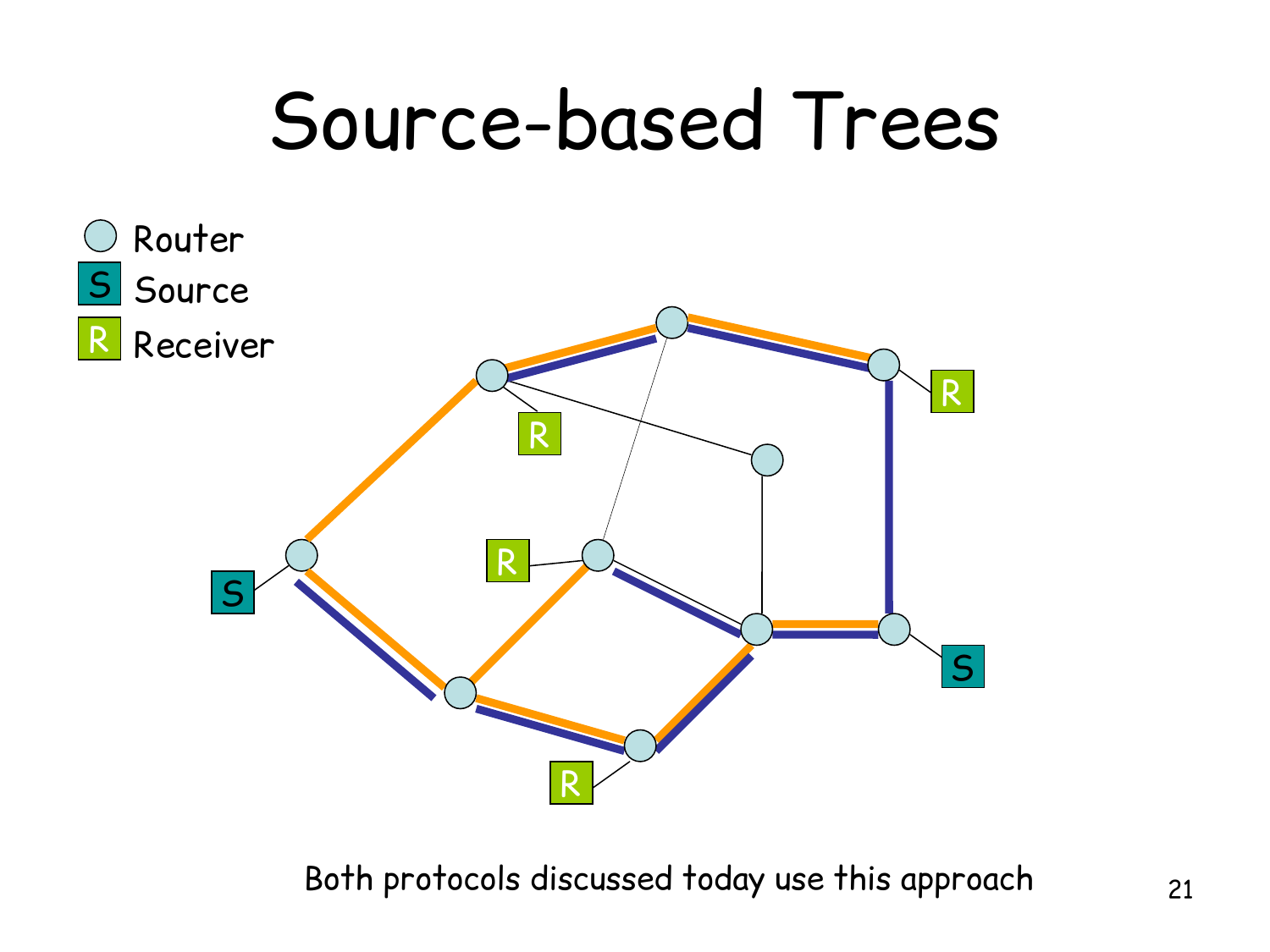

# Source-based Trees
Router

Source
S

Receiver
R

R

R

R

S

S

R

Both protocols discussed today use this approach
21